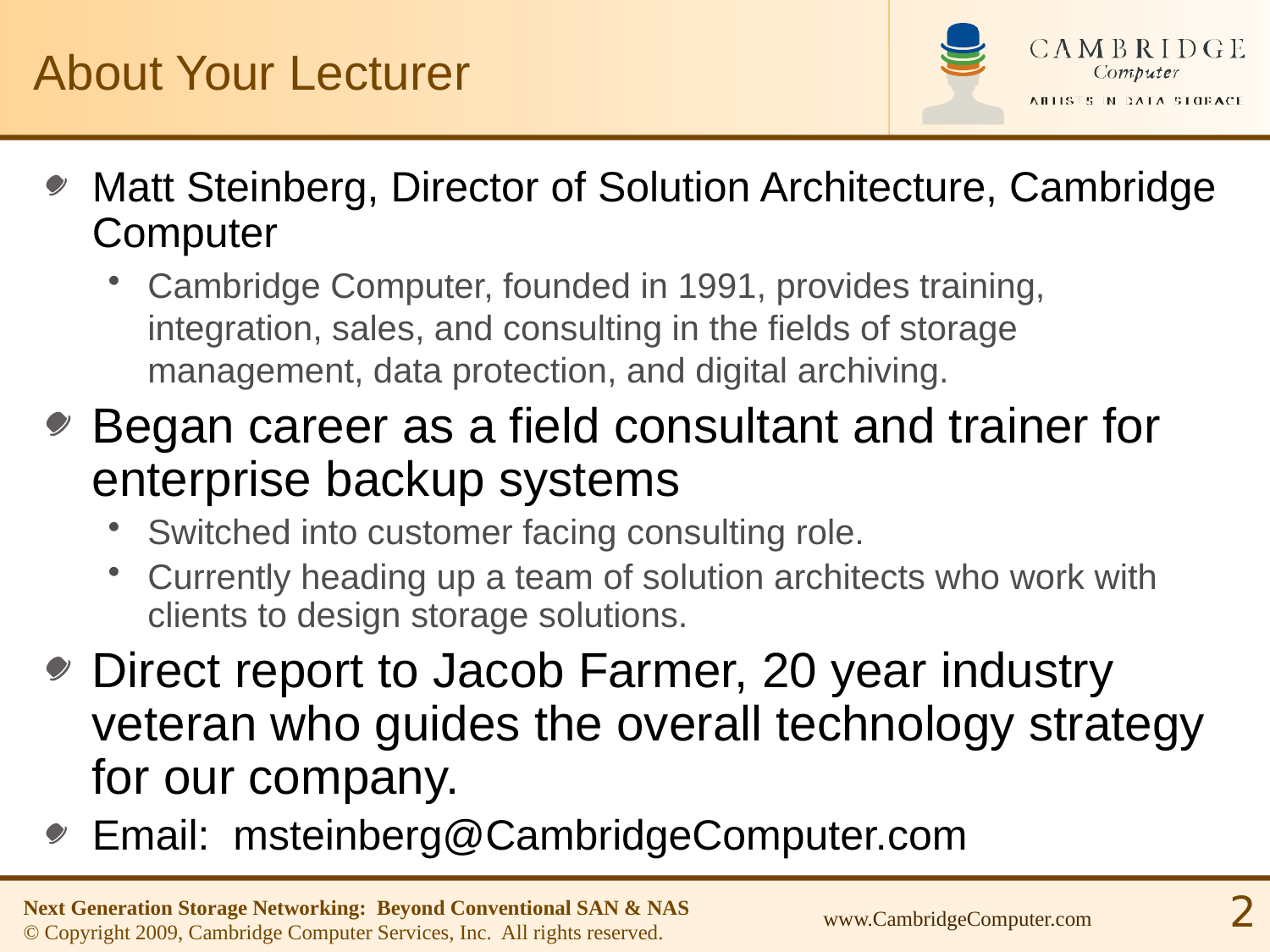

# About Your Lecturer
Matt Steinberg, Director of Solution Architecture, Cambridge Computer
Cambridge Computer, founded in 1991, provides training, integration, sales, and consulting in the fields of storage management, data protection, and digital archiving.
Began career as a field consultant and trainer for enterprise backup systems
Switched into customer facing consulting role.
Currently heading up a team of solution architects who work with clients to design storage solutions.
Direct report to Jacob Farmer, 20 year industry veteran who guides the overall technology strategy for our company.
Email:  msteinberg@CambridgeComputer.com
Next Generation Storage Networking:  Beyond Conventional SAN & NAS
© Copyright 2009, Cambridge Computer Services, Inc.  All rights reserved.